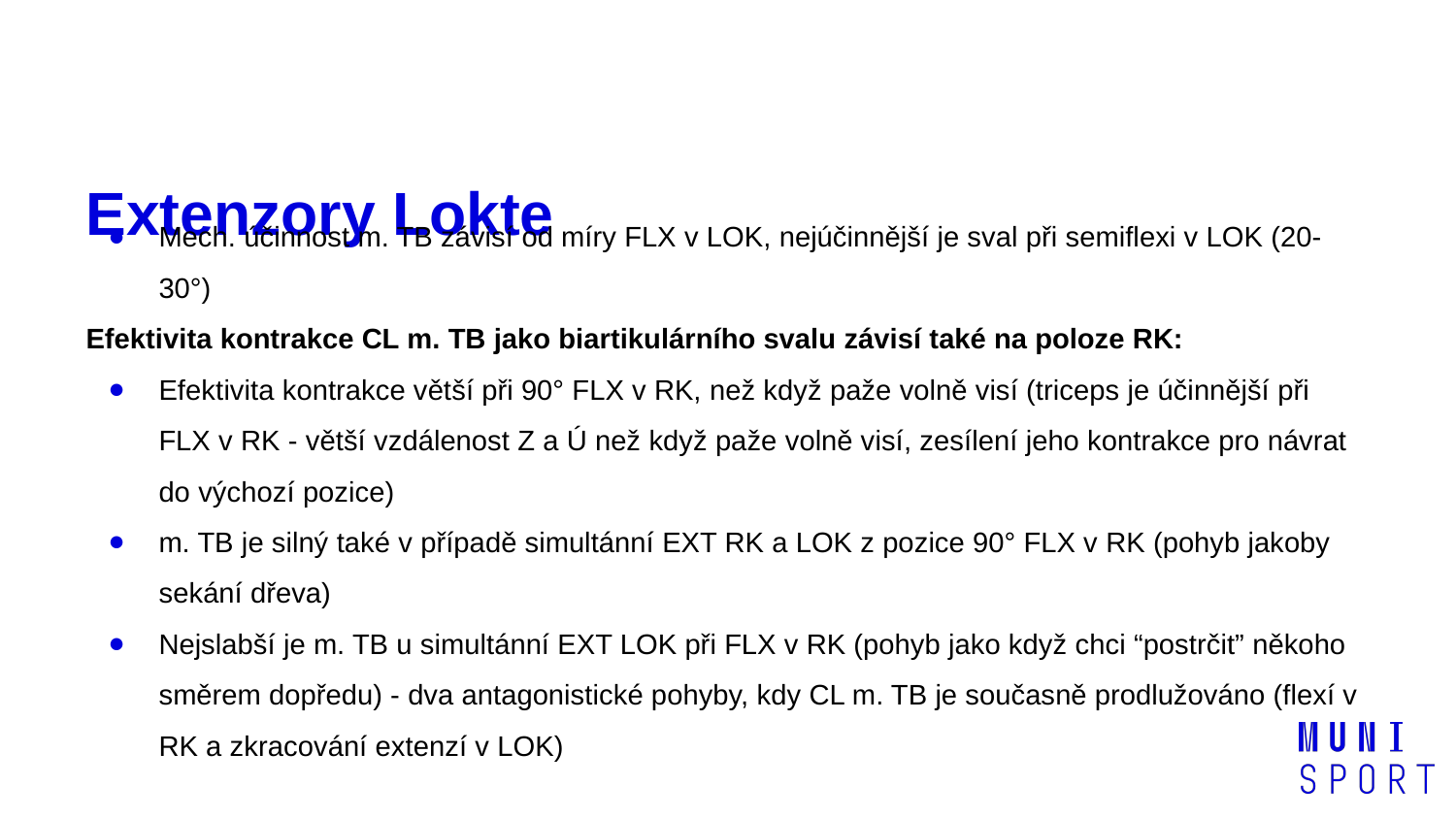

# Extenzory Lokte
Mech. účinnost m. TB závisí od míry FLX v LOK, nejúčinnější je sval při semiflexi v LOK (20-30°)
Efektivita kontrakce CL m. TB jako biartikulárního svalu závisí také na poloze RK:
Efektivita kontrakce větší při 90° FLX v RK, než když paže volně visí (triceps je účinnější při FLX v RK - větší vzdálenost Z a Ú než když paže volně visí, zesílení jeho kontrakce pro návrat do výchozí pozice)
m. TB je silný také v případě simultánní EXT RK a LOK z pozice 90° FLX v RK (pohyb jakoby sekání dřeva)
Nejslabší je m. TB u simultánní EXT LOK při FLX v RK (pohyb jako když chci “postrčit” někoho směrem dopředu) - dva antagonistické pohyby, kdy CL m. TB je současně prodlužováno (flexí v RK a zkracování extenzí v LOK)